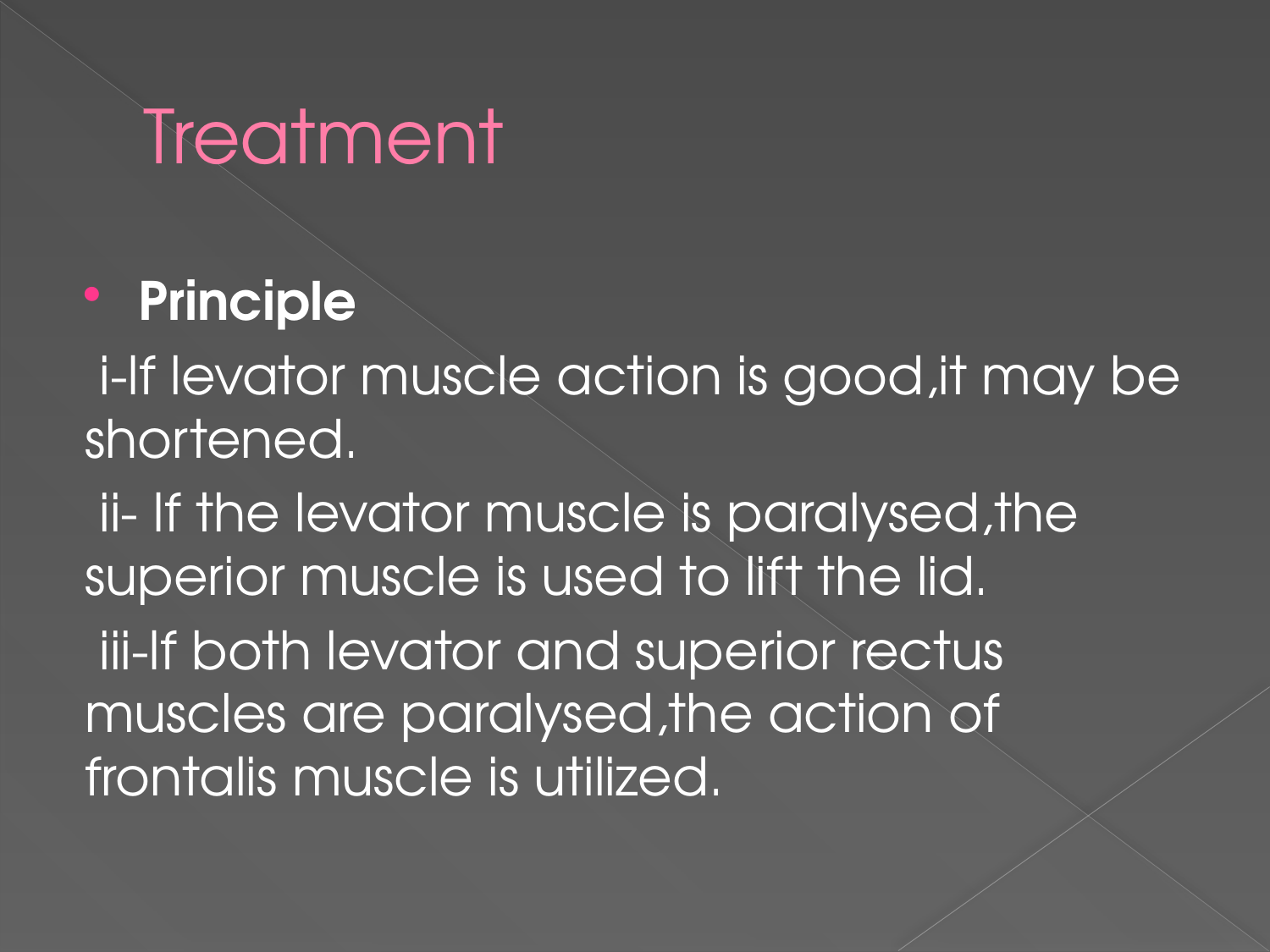

# Treatment
Principle
 i-If levator muscle action is good,it may be shortened.
 ii- If the levator muscle is paralysed,the superior muscle is used to lift the lid.
 iii-If both levator and superior rectus muscles are paralysed,the action of frontalis muscle is utilized.